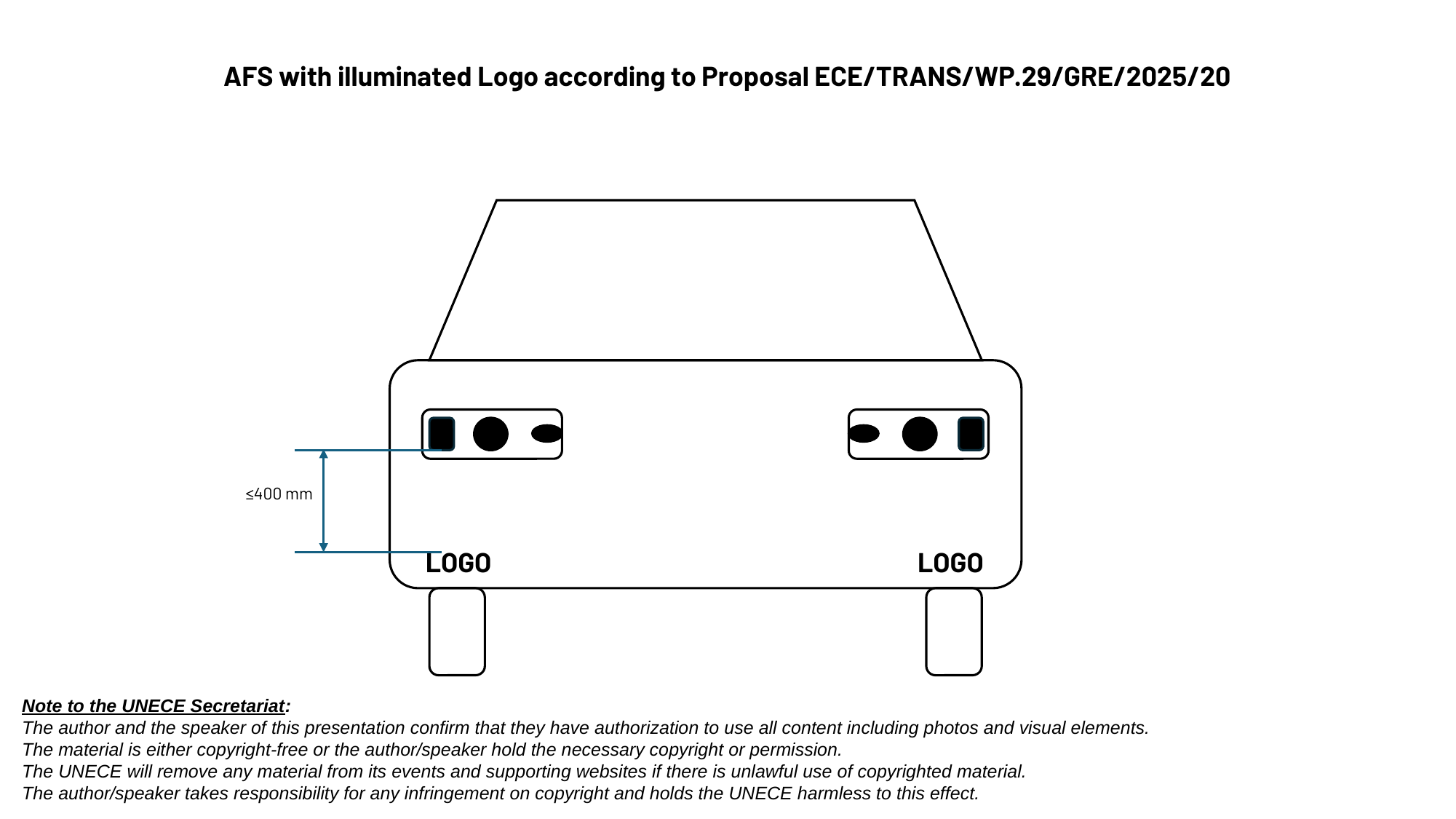

AFS with illuminated Logo according to Proposal ECE/TRANS/WP.29/GRE/2025/20

≤400 mm
LOGO
LOGO

Note to the UNECE Secretariat:
The author and the speaker of this presentation confirm that they have authorization to use all content including photos and visual elements.
The material is either copyright-free or the author/speaker hold the necessary copyright or permission.
The UNECE will remove any material from its events and supporting websites if there is unlawful use of copyrighted material.
The author/speaker takes responsibility for any infringement on copyright and holds the UNECE harmless to this effect.